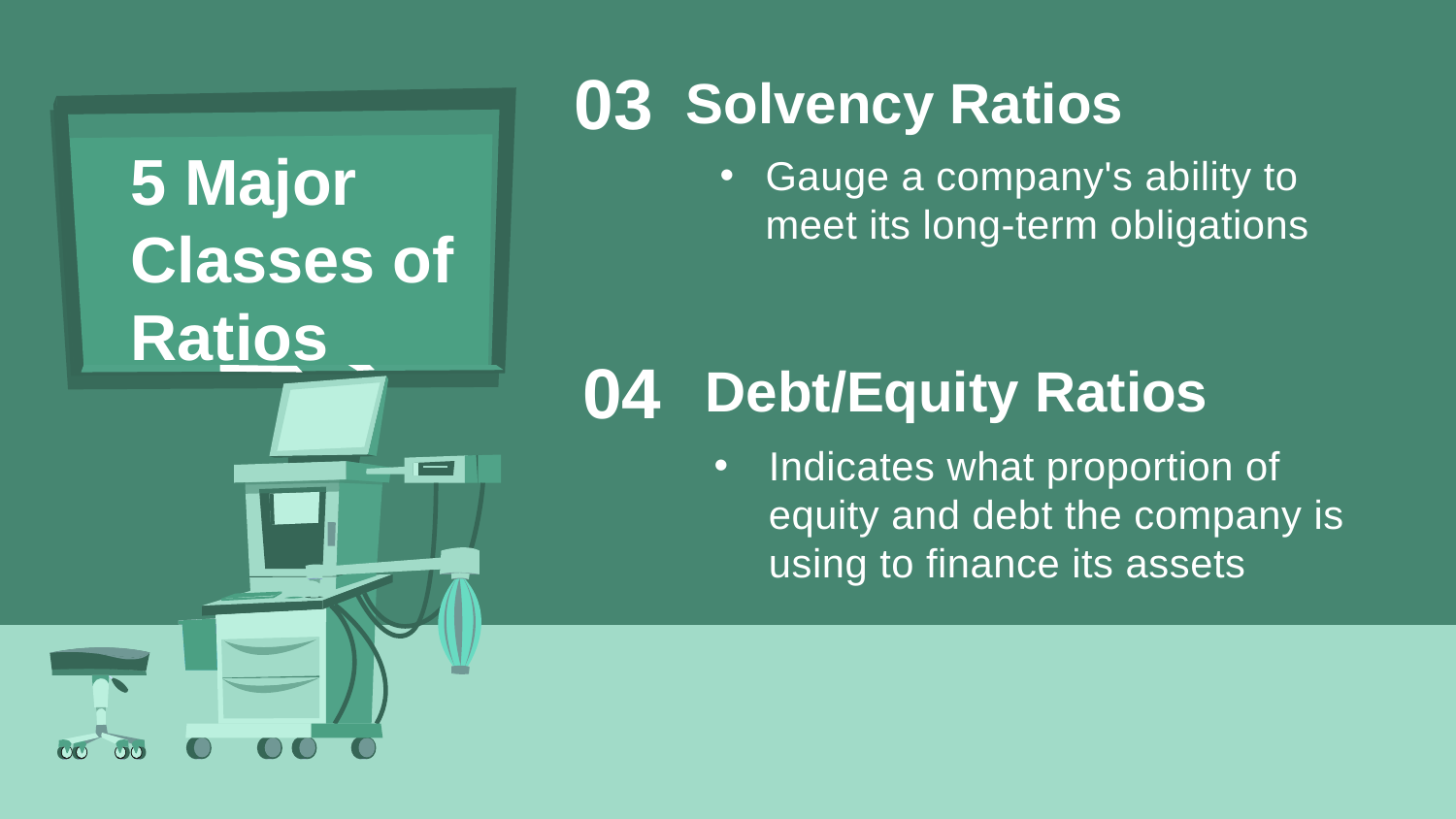

# 03
Solvency Ratios

5 Major Classes of Ratios
Gauge a company's ability to meet its long-term obligations
04
Debt/Equity Ratios

Indicates what proportion of equity and debt the company is using to finance its assets